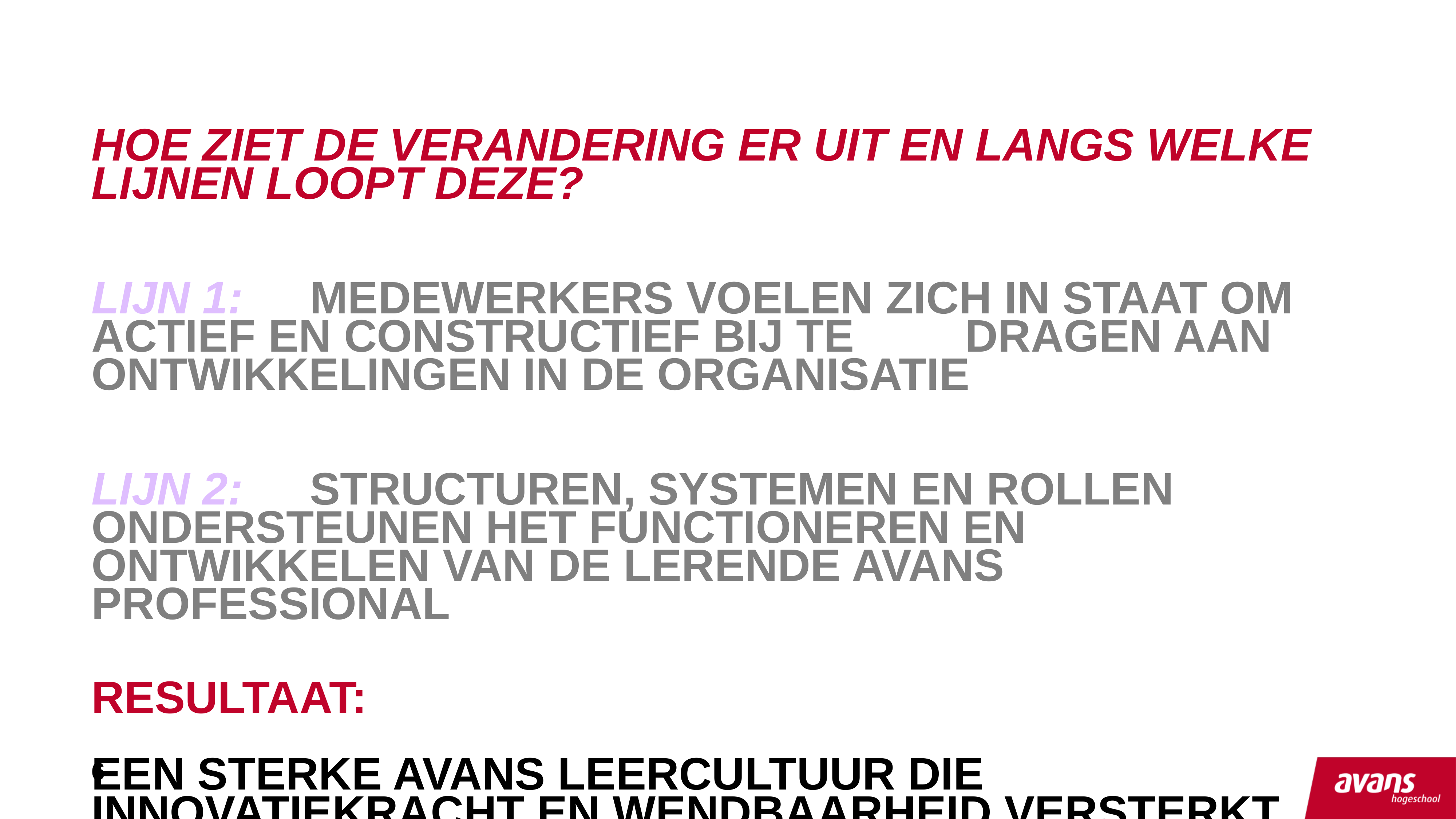

# Hoe ziet de verandering er uit en langs welke lijnen loopt deze? Lijn 1: 	Medewerkers voelen zich in staat om actief en constructief bij te 		dragen aan ontwikkelingen in de organisatie Lijn 2: 	Structuren, systemen en rollen ondersteunen het functioneren en 	ontwikkelen van de lerende Avans professional RESULTAAT: Een sterke Avans leercultuur die innovatiekracht en wendbaarheid versterkt
6